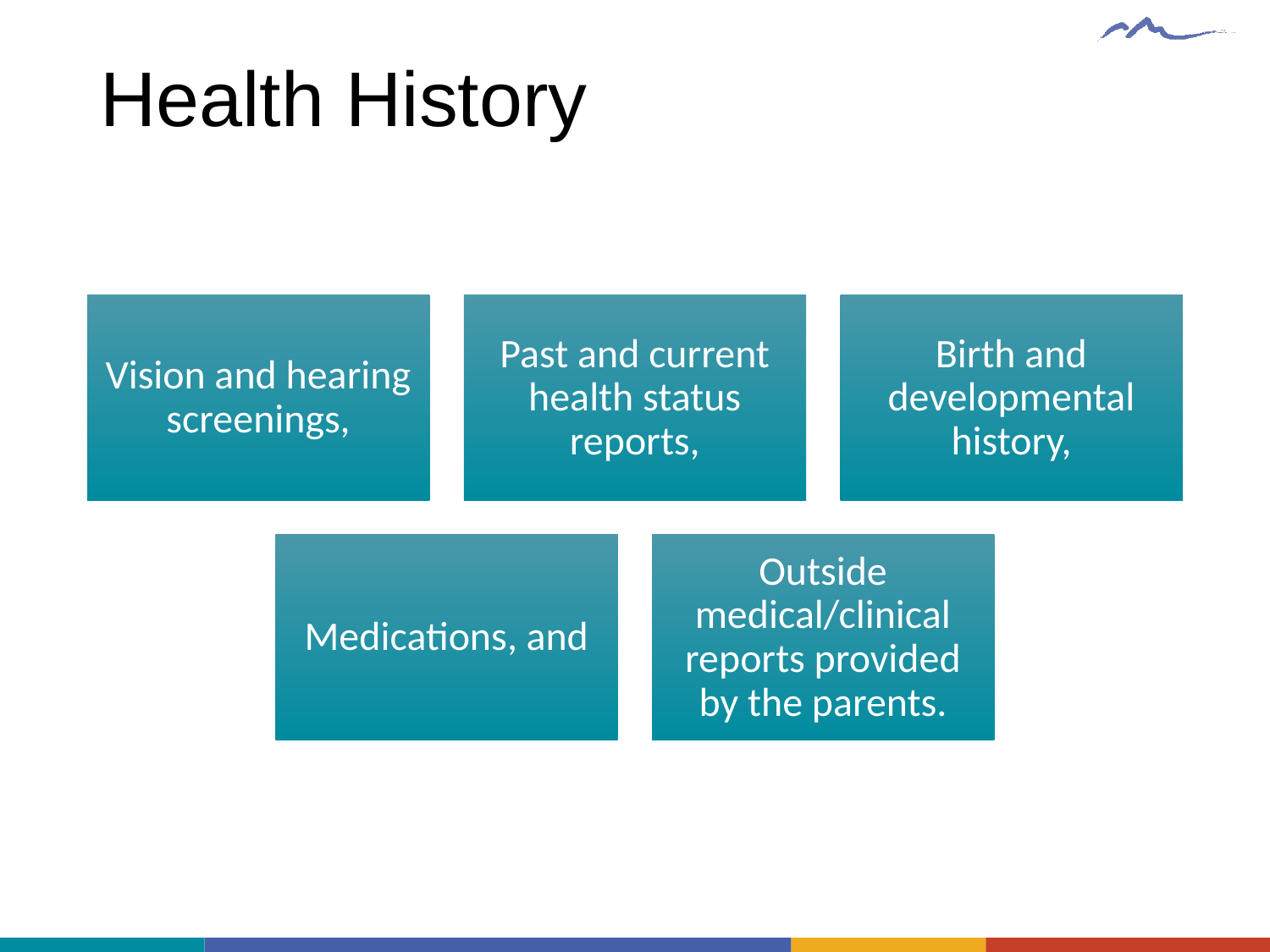

# Health History
Vision and hearing screenings,
Past and current health status reports,
Birth and developmental history,
Medications, and
Outside medical/clinical reports provided by the parents.